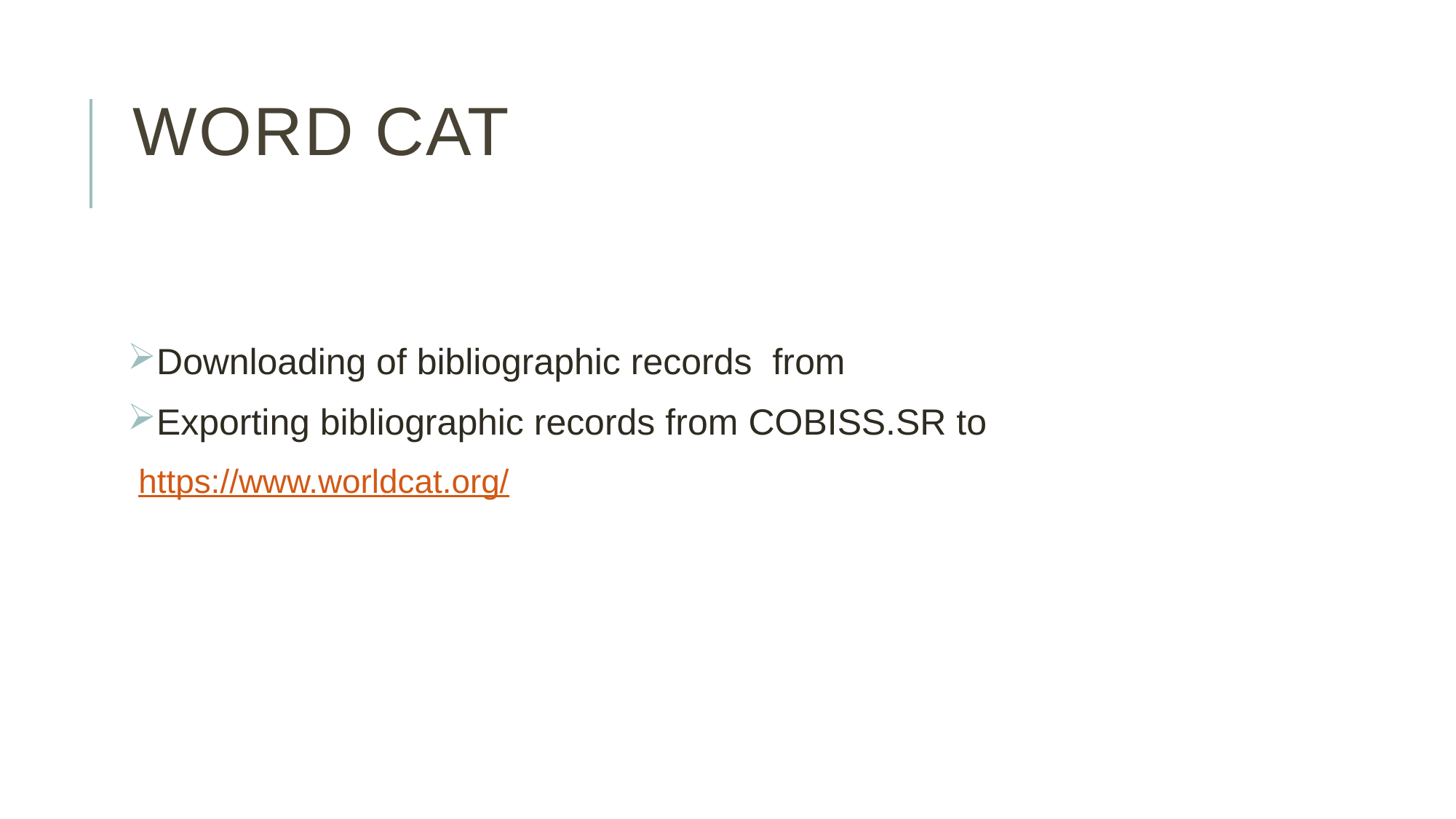

# Word Cat

Downloading of bibliographic records  from
Exporting bibliographic records from COBISS.SR to
https://www.worldcat.org/